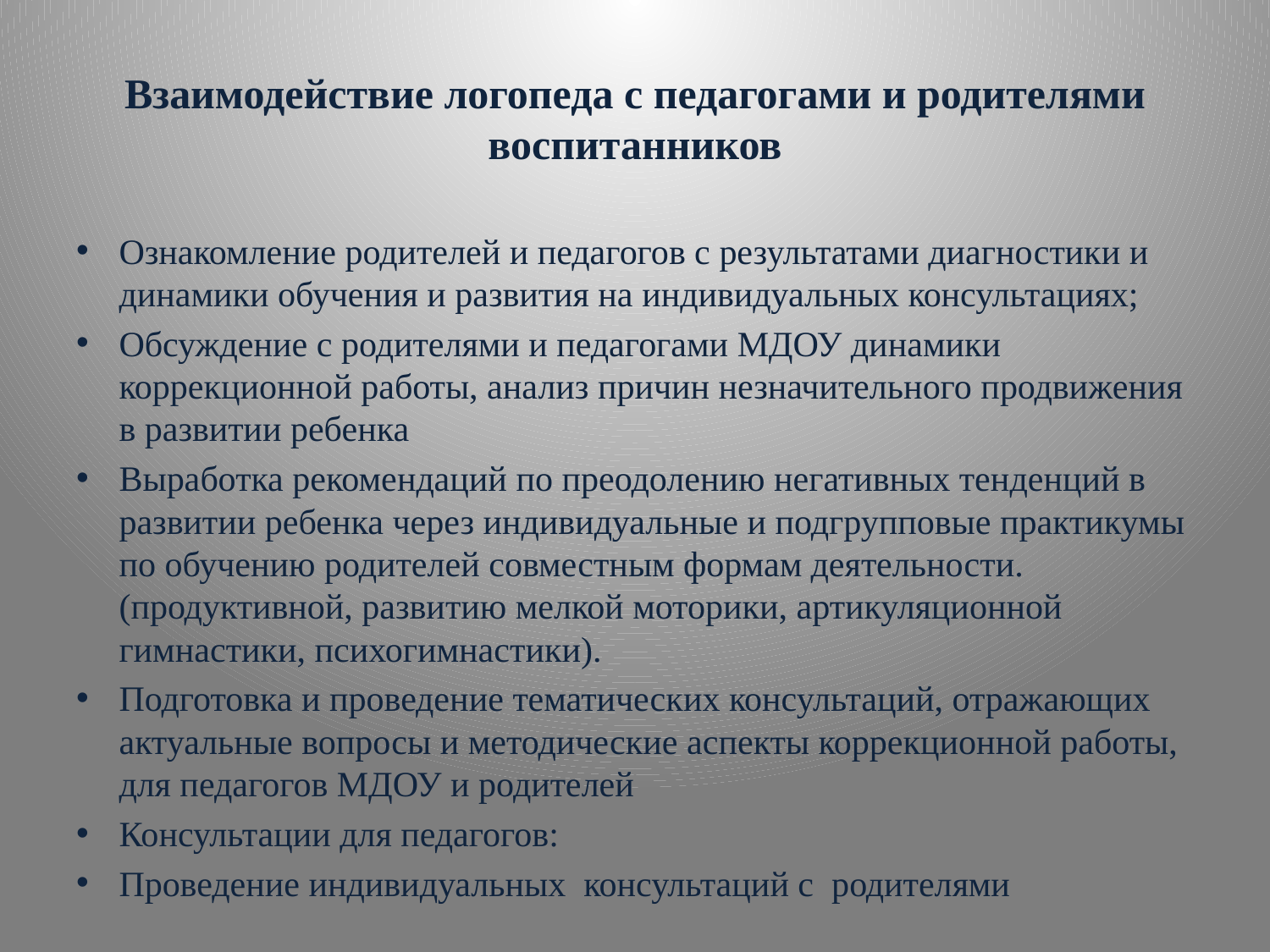

# Взаимодействие логопеда с педагогами и родителями воспитанников
Ознакомление родителей и педагогов с результатами диагностики и динамики обучения и развития на индивидуальных консультациях;
Обсуждение с родителями и педагогами МДОУ динамики коррекционной работы, анализ причин незначительного продвижения в развитии ребенка
Выработка рекомендаций по преодолению негативных тенденций в развитии ребенка через индивидуальные и подгрупповые практикумы по обучению родителей совместным формам деятельности. (продуктивной, развитию мелкой моторики, артикуляционной гимнастики, психогимнастики).
Подготовка и проведение тематических консультаций, отражающих актуальные вопросы и методические аспекты коррекционной работы, для педагогов МДОУ и родителей
Консультации для педагогов:
Проведение индивидуальных  консультаций с  родителями